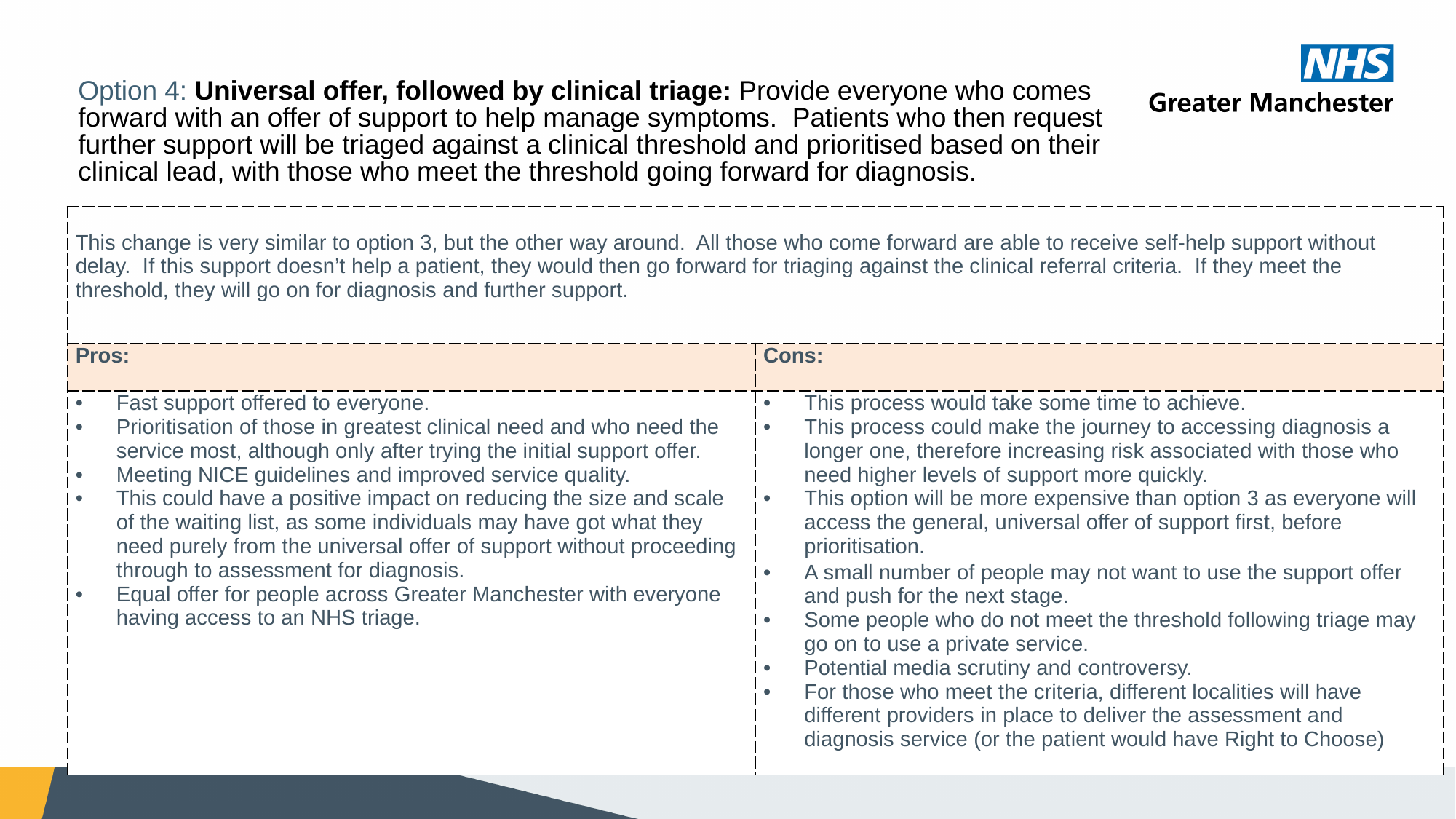

# Option 4: Universal offer, followed by clinical triage: Provide everyone who comes forward with an offer of support to help manage symptoms.  Patients who then request further support will be triaged against a clinical threshold and prioritised based on their clinical lead, with those who meet the threshold going forward for diagnosis.

| This change is very similar to option 3, but the other way around.  All those who come forward are able to receive self-help support without delay.  If this support doesn’t help a patient, they would then go forward for triaging against the clinical referral criteria.  If they meet the threshold, they will go on for diagnosis and further support. |  |
| --- | --- |
| Pros: | Cons: |
| Fast support offered to everyone. Prioritisation of those in greatest clinical need and who need the service most, although only after trying the initial support offer. Meeting NICE guidelines and improved service quality. This could have a positive impact on reducing the size and scale of the waiting list, as some individuals may have got what they need purely from the universal offer of support without proceeding through to assessment for diagnosis.  Equal offer for people across Greater Manchester with everyone having access to an NHS triage. | This process would take some time to achieve. This process could make the journey to accessing diagnosis a longer one, therefore increasing risk associated with those who need higher levels of support more quickly. This option will be more expensive than option 3 as everyone will access the general, universal offer of support first, before prioritisation.   A small number of people may not want to use the support offer and push for the next stage. Some people who do not meet the threshold following triage may go on to use a private service. Potential media scrutiny and controversy. For those who meet the criteria, different localities will have different providers in place to deliver the assessment and diagnosis service (or the patient would have Right to Choose) |